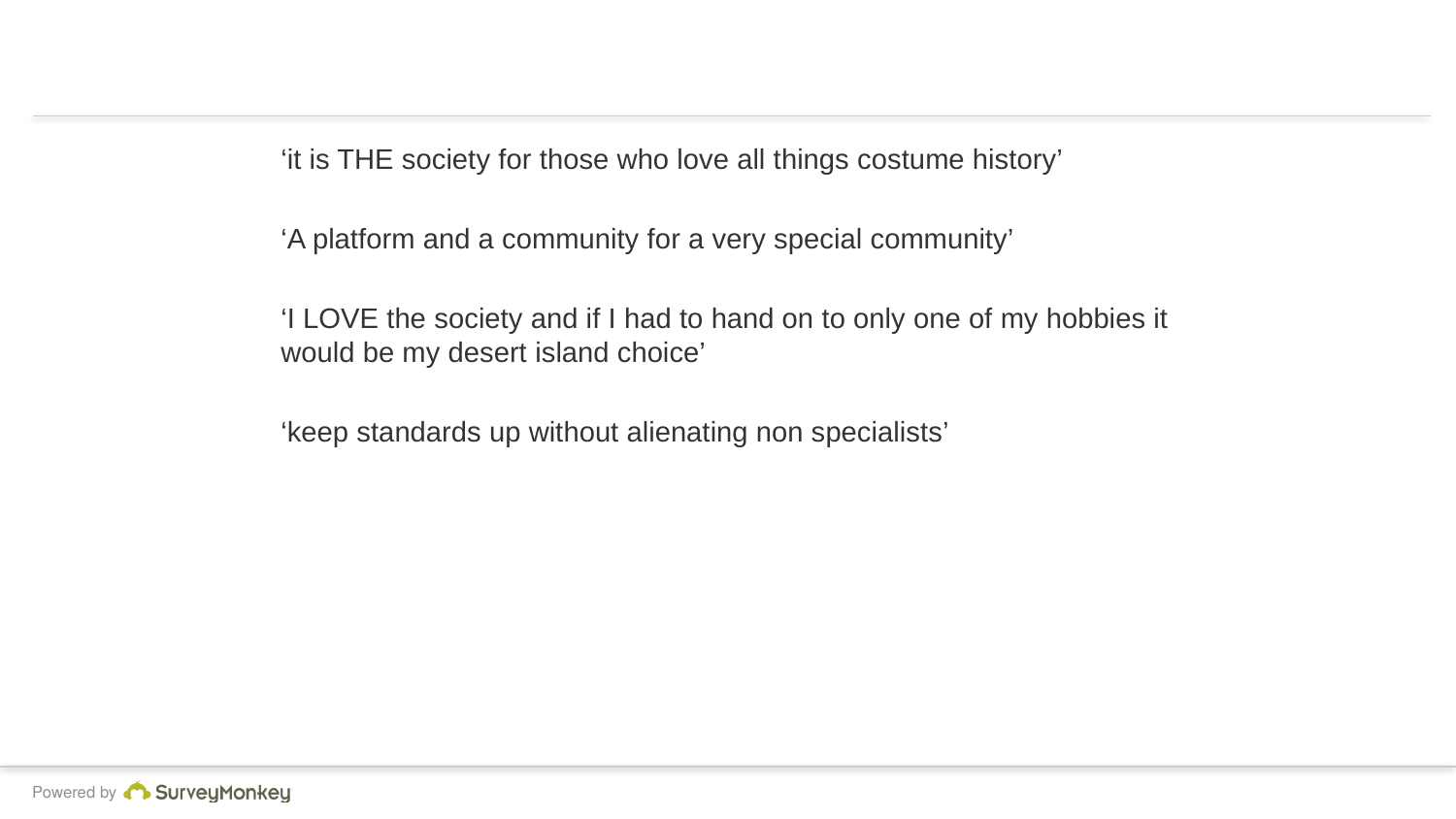

‘it is THE society for those who love all things costume history’

‘A platform and a community for a very special community’

‘I LOVE the society and if I had to hand on to only one of my hobbies it would be my desert island choice’

‘keep standards up without alienating non specialists’